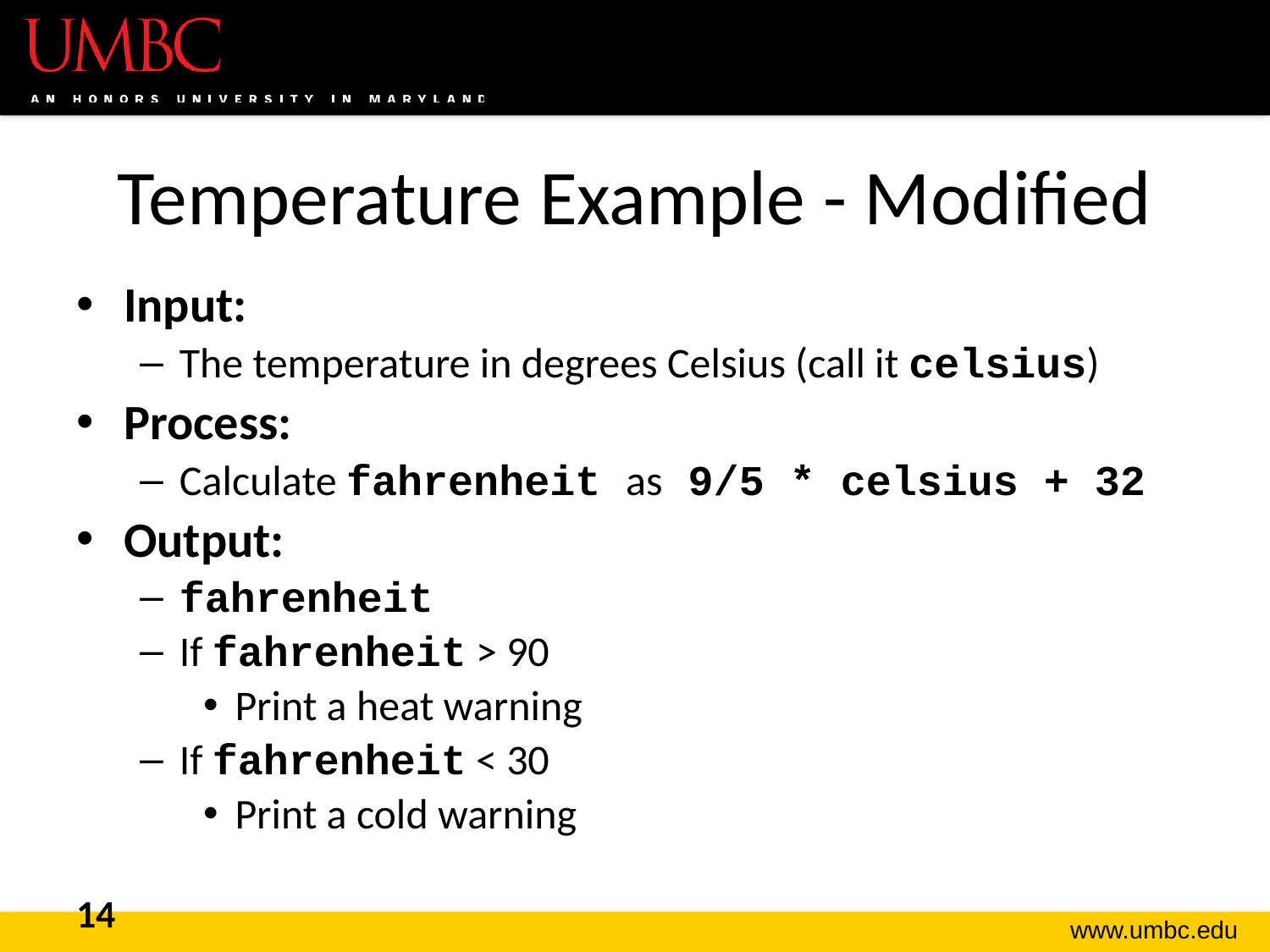

# Temperature Example - Modified
Input:
The temperature in degrees Celsius (call it celsius)
Process:
Calculate fahrenheit as 9/5 * celsius + 32
Output:
fahrenheit
If fahrenheit > 90
Print a heat warning
If fahrenheit < 30
Print a cold warning

14